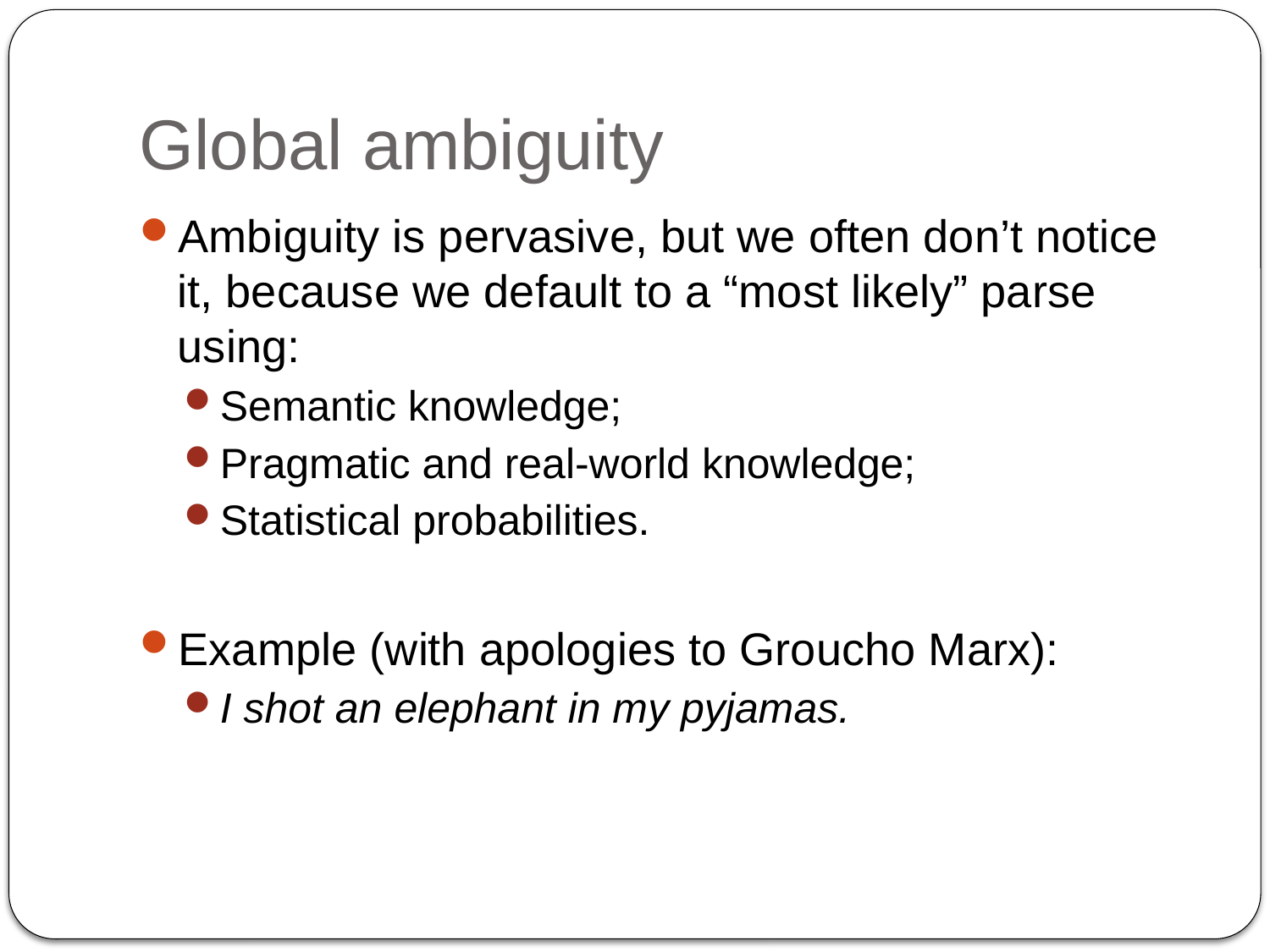

# Global ambiguity
Ambiguity is pervasive, but we often don’t notice it, because we default to a “most likely” parse using:
Semantic knowledge;
Pragmatic and real-world knowledge;
Statistical probabilities.

Example (with apologies to Groucho Marx):
I shot an elephant in my pyjamas.